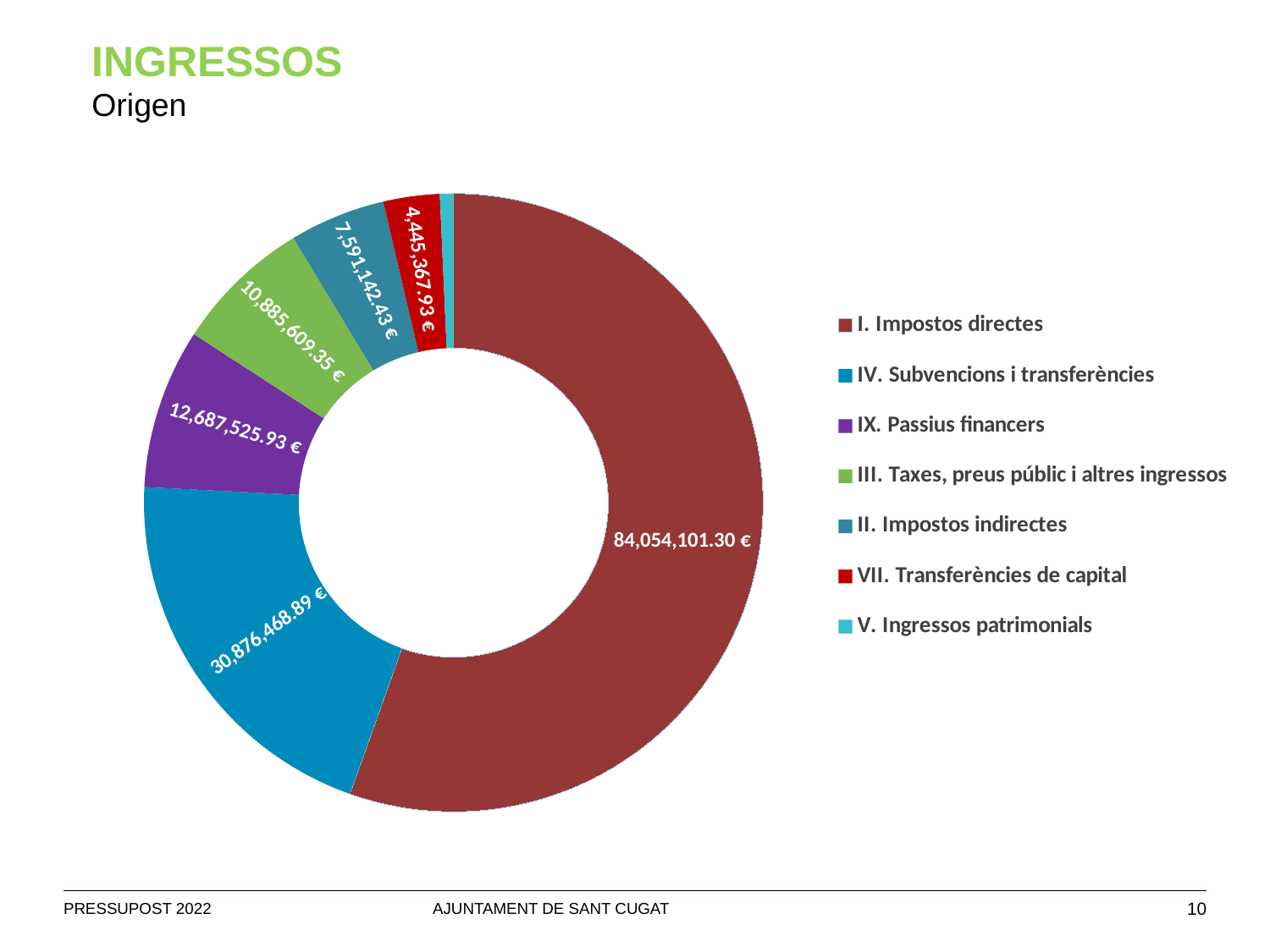

INGRESSOS
Origen

### Chart

| Category |  |
|---|---|
| I. Impostos directes | 84054101.3 |
| IV. Subvencions i transferències | 30876468.89 |
| IX. Passius financers  | 12687525.93 |
| III. Taxes, preus públic i altres ingressos | 10885609.35 |
| II. Impostos indirectes | 7591142.43 |
| VII. Transferències de capital | 4445367.93 |
| V. Ingressos patrimonials | 1076600.0 |
| VI. Inversions reals | 0.0 |
| VIII. Actius financers | 0.0 |
PRESSUPOST 2022                                                  AJUNTAMENT DE SANT CUGAT
10